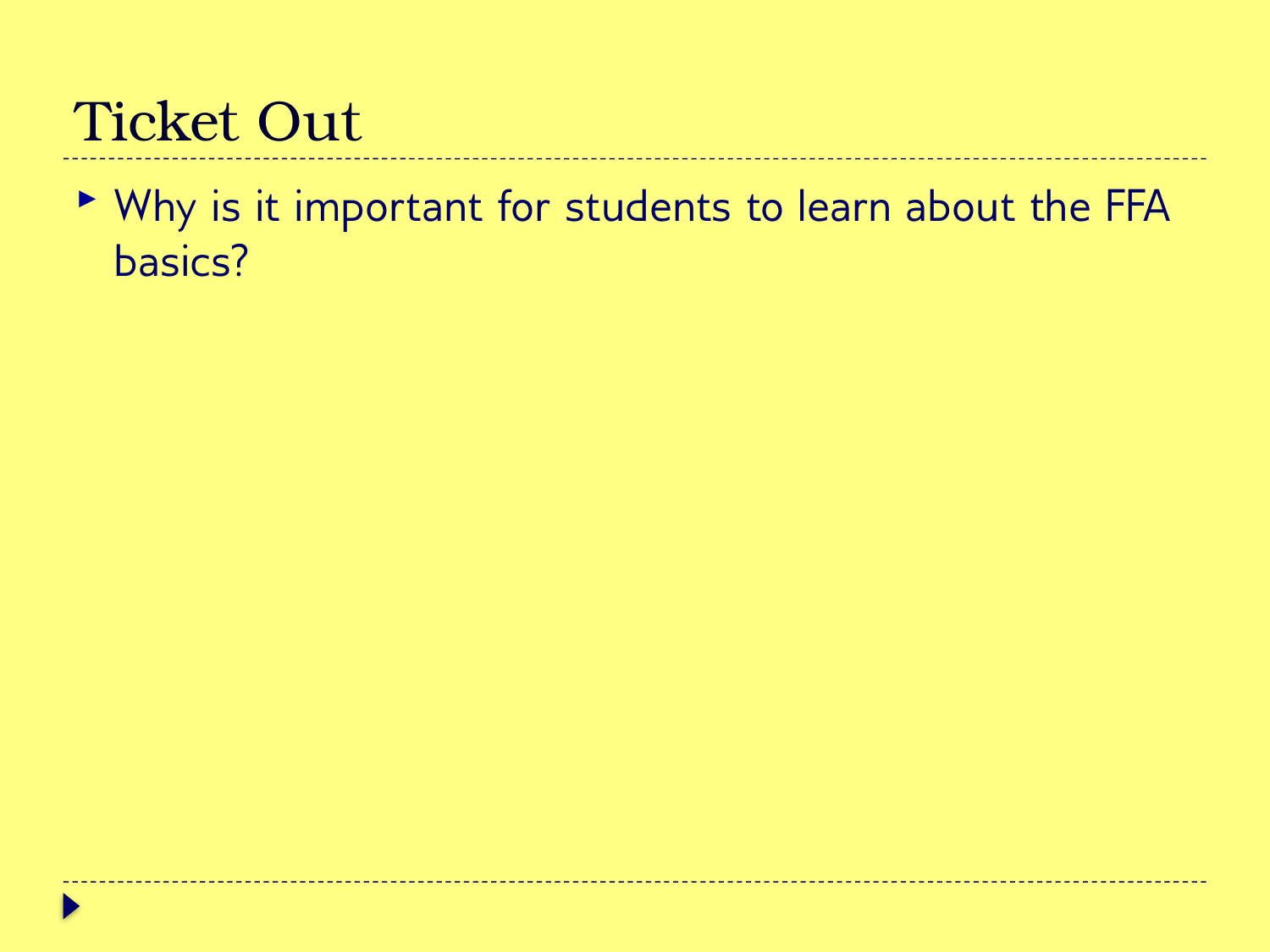

# Ticket Out
Why is it important for students to learn about the FFA basics?